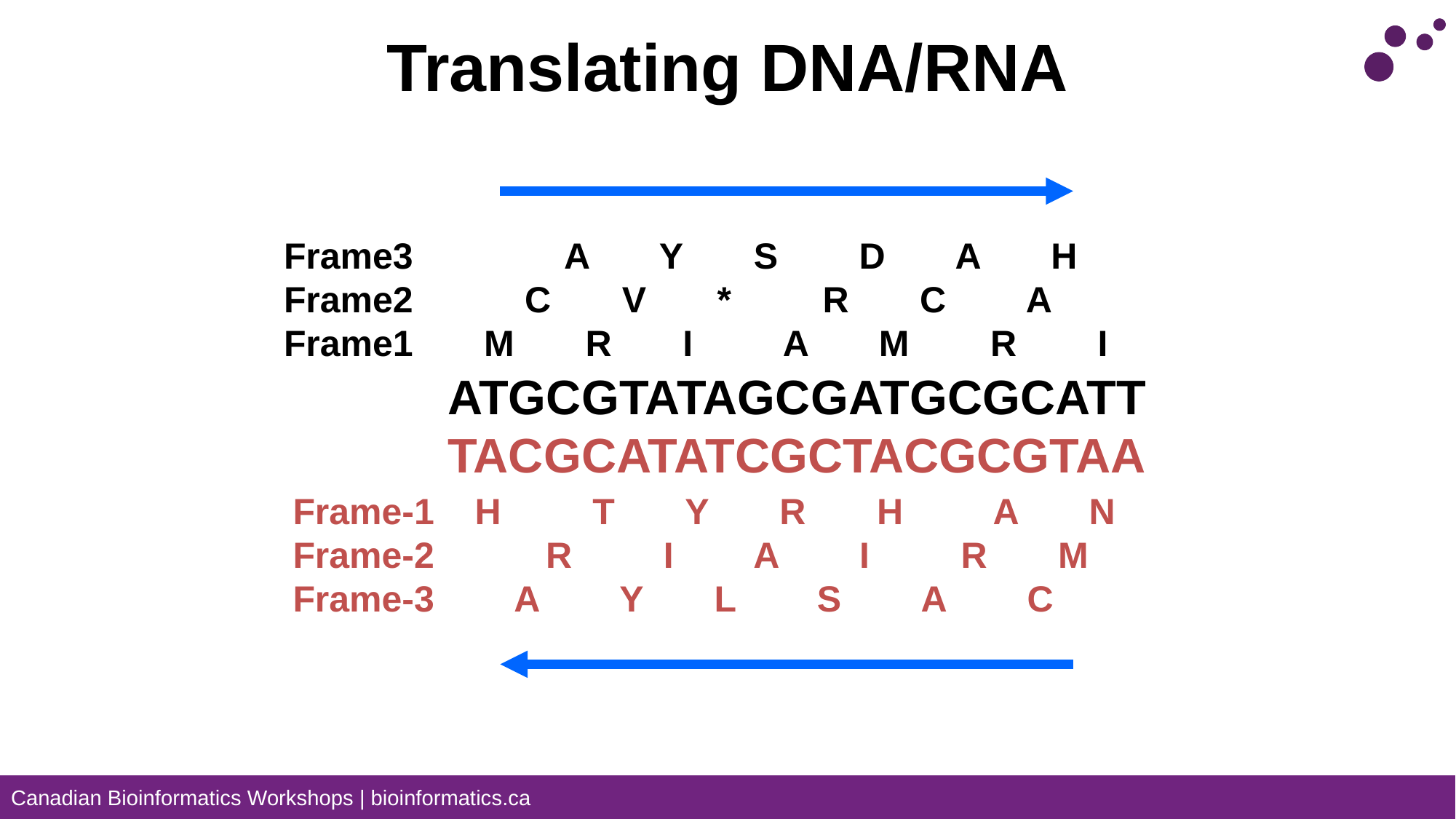

# Translating DNA/RNA
Frame3               A       Y       S        D       A       H
Frame2           C       V       *         R       C        A
Frame1       M       R       I         A       M        R        I
ATGCGTATAGCGATGCGCATT
TACGCATATCGCTACGCGTAA
Frame-1    H         T       Y       R       H         A       N
Frame-2           R         I        A        I         R       M
Frame-3        A        Y       L        S        A        C